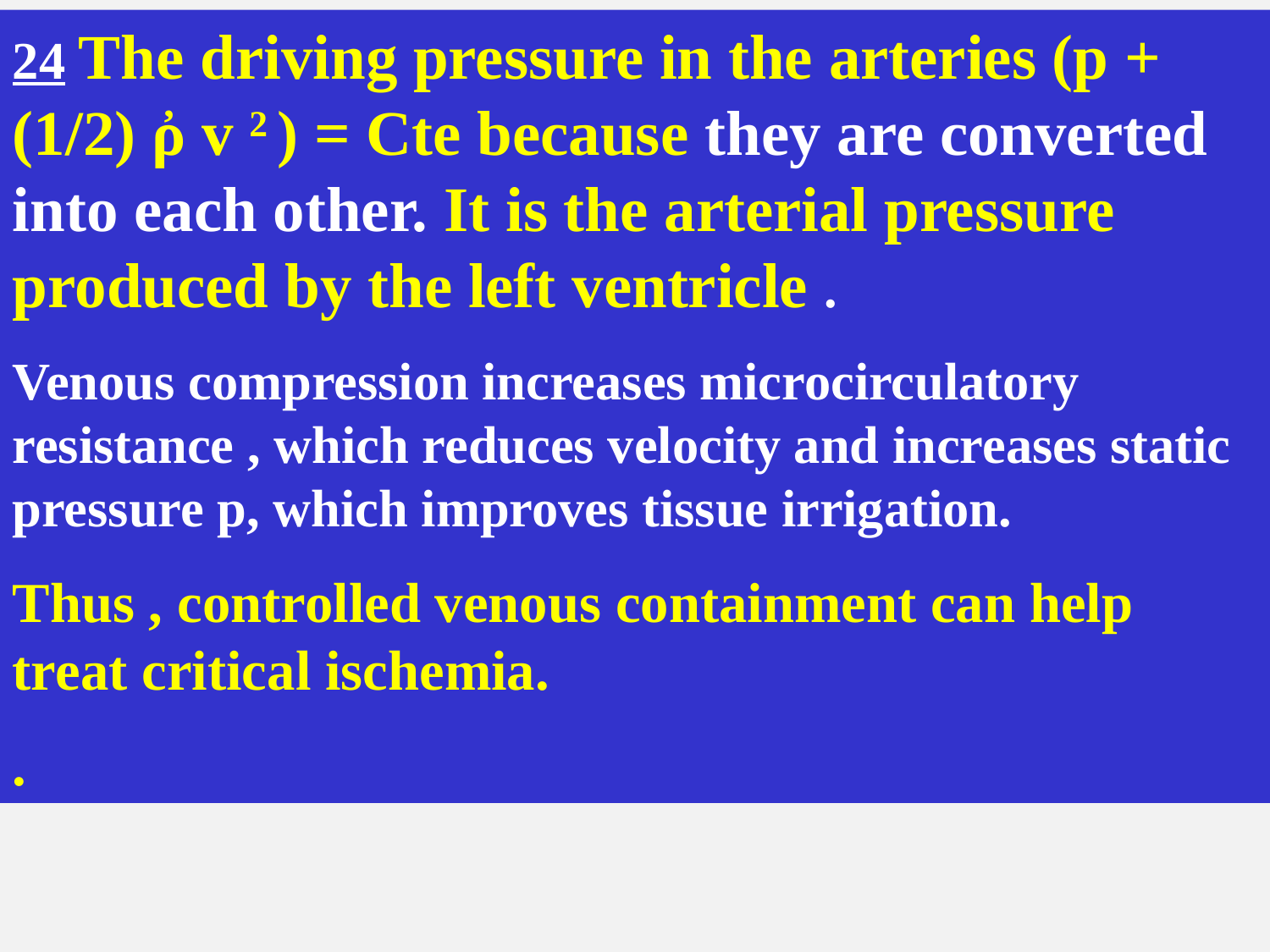

24 The driving pressure in the arteries (p + (1/2) ῤ v 2 ) = Cte because they are converted into each other. It is the arterial pressure produced by the left ventricle .
Venous compression increases microcirculatory resistance , which reduces velocity and increases static pressure p, which improves tissue irrigation.
Thus , controlled venous containment can help treat critical ischemia.
.